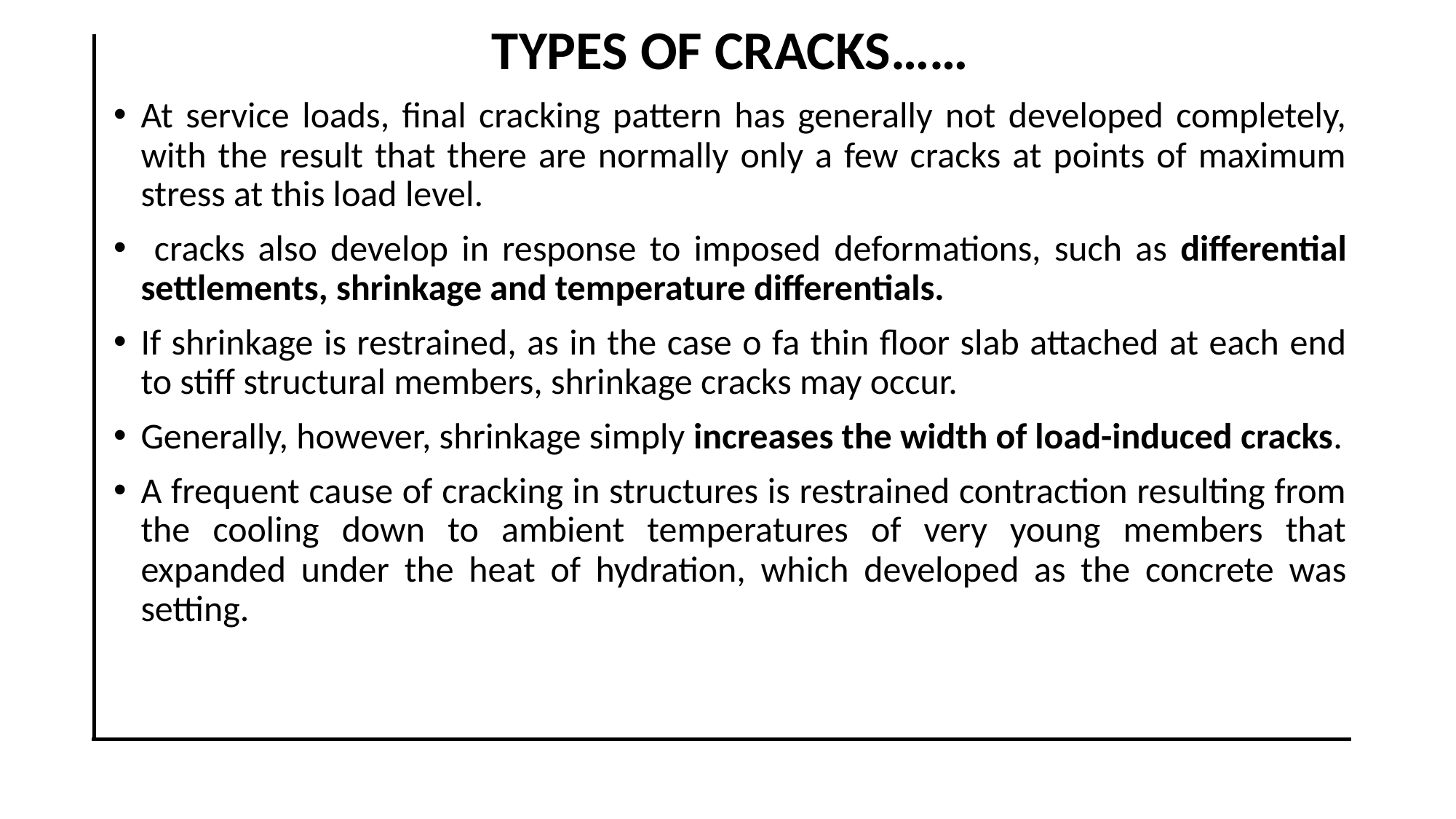

TYPES OF CRACKS……
At service loads, final cracking pattern has generally not developed completely, with the result that there are normally only a few cracks at points of maximum stress at this load level.
 cracks also develop in response to imposed deformations, such as differential settlements, shrinkage and temperature differentials.
If shrinkage is restrained, as in the case o fa thin floor slab attached at each end to stiff structural members, shrinkage cracks may occur.
Generally, however, shrinkage simply increases the width of load-induced cracks.
A frequent cause of cracking in structures is restrained contraction resulting from the cooling down to ambient temperatures of very young members that expanded under the heat of hydration, which developed as the concrete was setting.